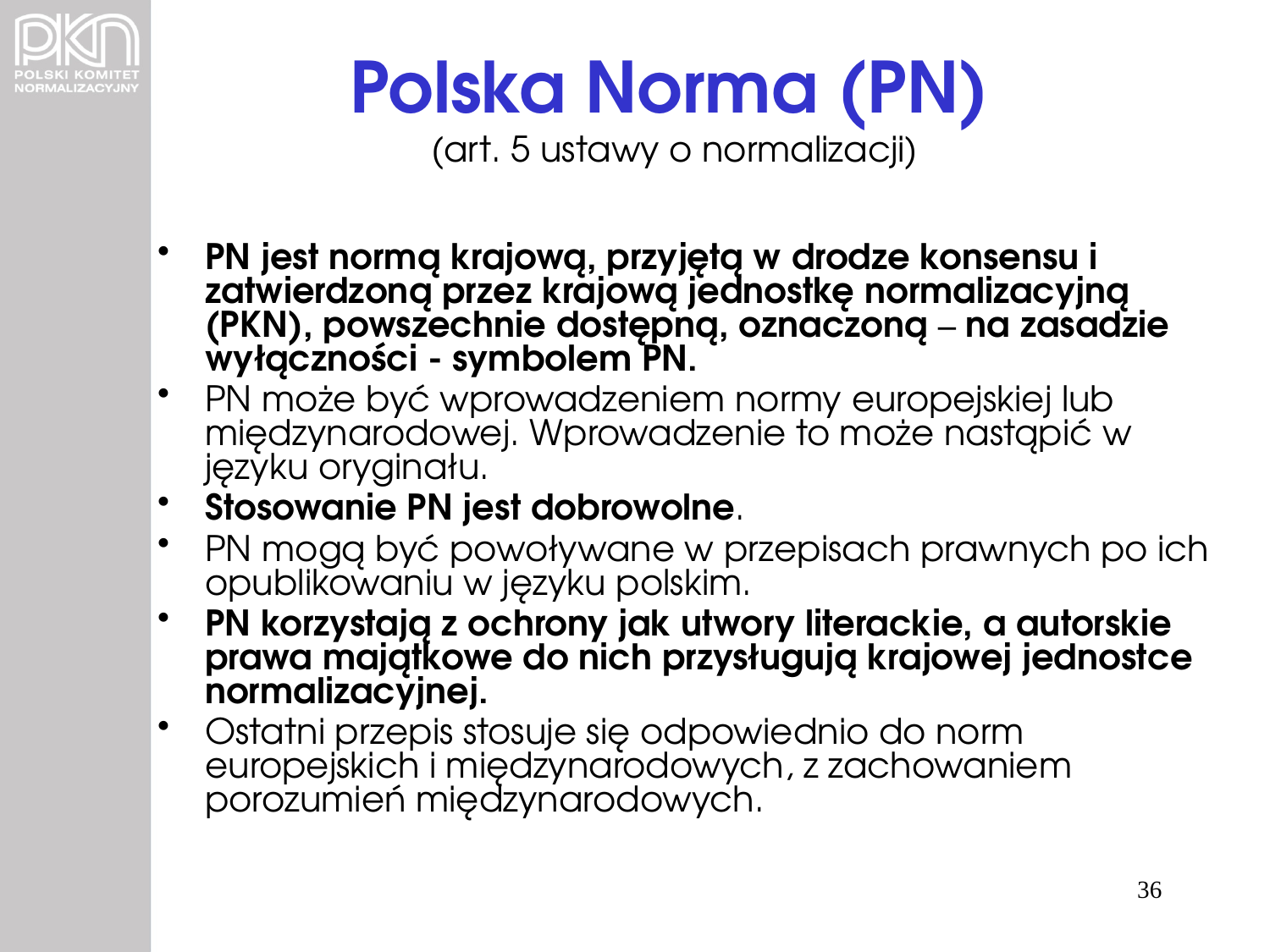

Polska Norma (PN)
 (art. 5 ustawy o normalizacji)
PN jest normą krajową, przyjętą w drodze konsensu i zatwierdzoną przez krajową jednostkę normalizacyjną (PKN), powszechnie dostępną, oznaczoną – na zasadzie wyłączności - symbolem PN.
PN może być wprowadzeniem normy europejskiej lub międzynarodowej. Wprowadzenie to może nastąpić w języku oryginału.
Stosowanie PN jest dobrowolne.
PN mogą być powoływane w przepisach prawnych po ich opublikowaniu w języku polskim.
PN korzystają z ochrony jak utwory literackie, a autorskie prawa majątkowe do nich przysługują krajowej jednostce normalizacyjnej.
Ostatni przepis stosuje się odpowiednio do norm europejskich i międzynarodowych, z zachowaniem porozumień międzynarodowych.

36